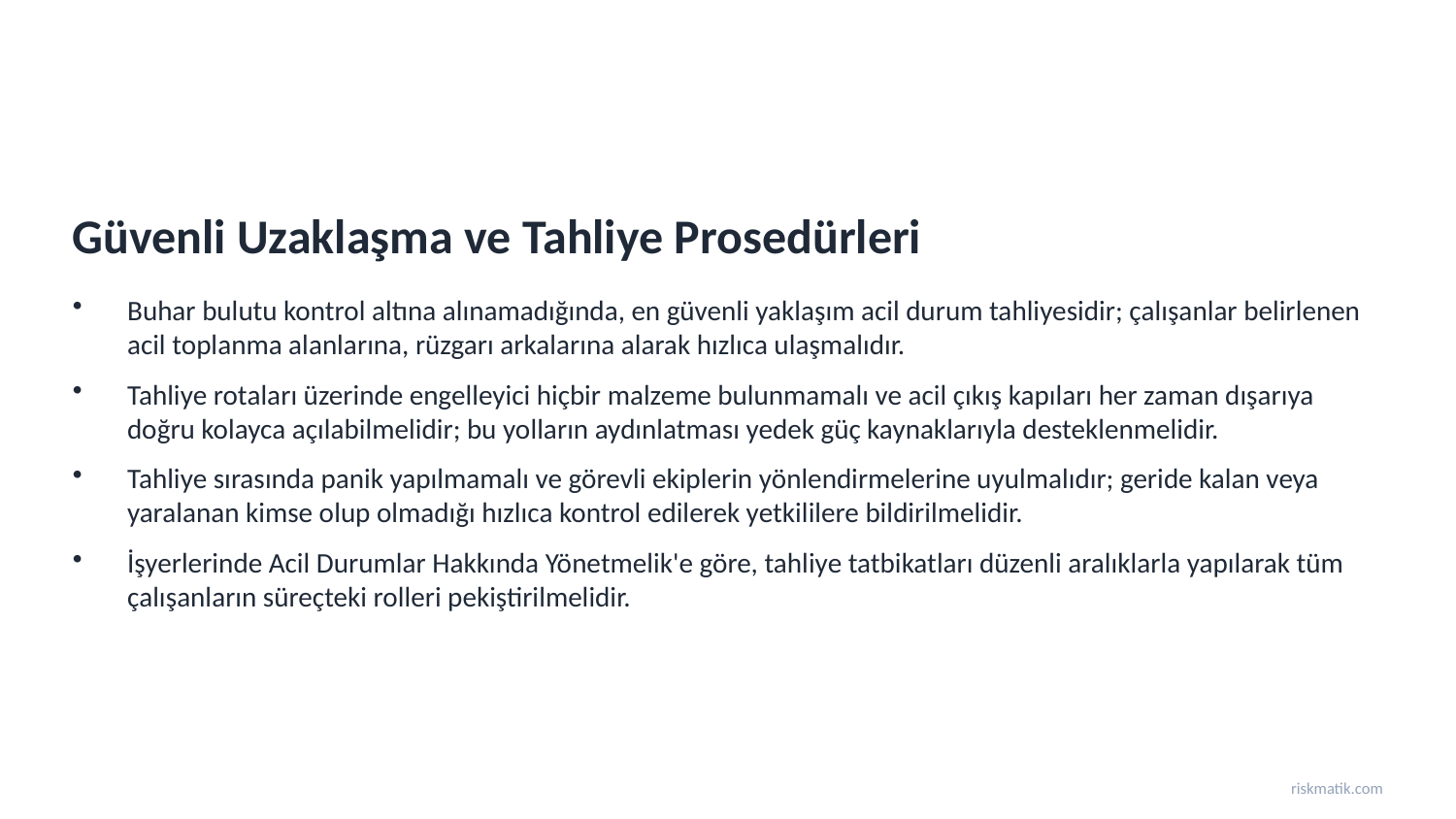

Güvenli Uzaklaşma ve Tahliye Prosedürleri
Buhar bulutu kontrol altına alınamadığında, en güvenli yaklaşım acil durum tahliyesidir; çalışanlar belirlenen acil toplanma alanlarına, rüzgarı arkalarına alarak hızlıca ulaşmalıdır.
Tahliye rotaları üzerinde engelleyici hiçbir malzeme bulunmamalı ve acil çıkış kapıları her zaman dışarıya doğru kolayca açılabilmelidir; bu yolların aydınlatması yedek güç kaynaklarıyla desteklenmelidir.
Tahliye sırasında panik yapılmamalı ve görevli ekiplerin yönlendirmelerine uyulmalıdır; geride kalan veya yaralanan kimse olup olmadığı hızlıca kontrol edilerek yetkililere bildirilmelidir.
İşyerlerinde Acil Durumlar Hakkında Yönetmelik'e göre, tahliye tatbikatları düzenli aralıklarla yapılarak tüm çalışanların süreçteki rolleri pekiştirilmelidir.
riskmatik.com